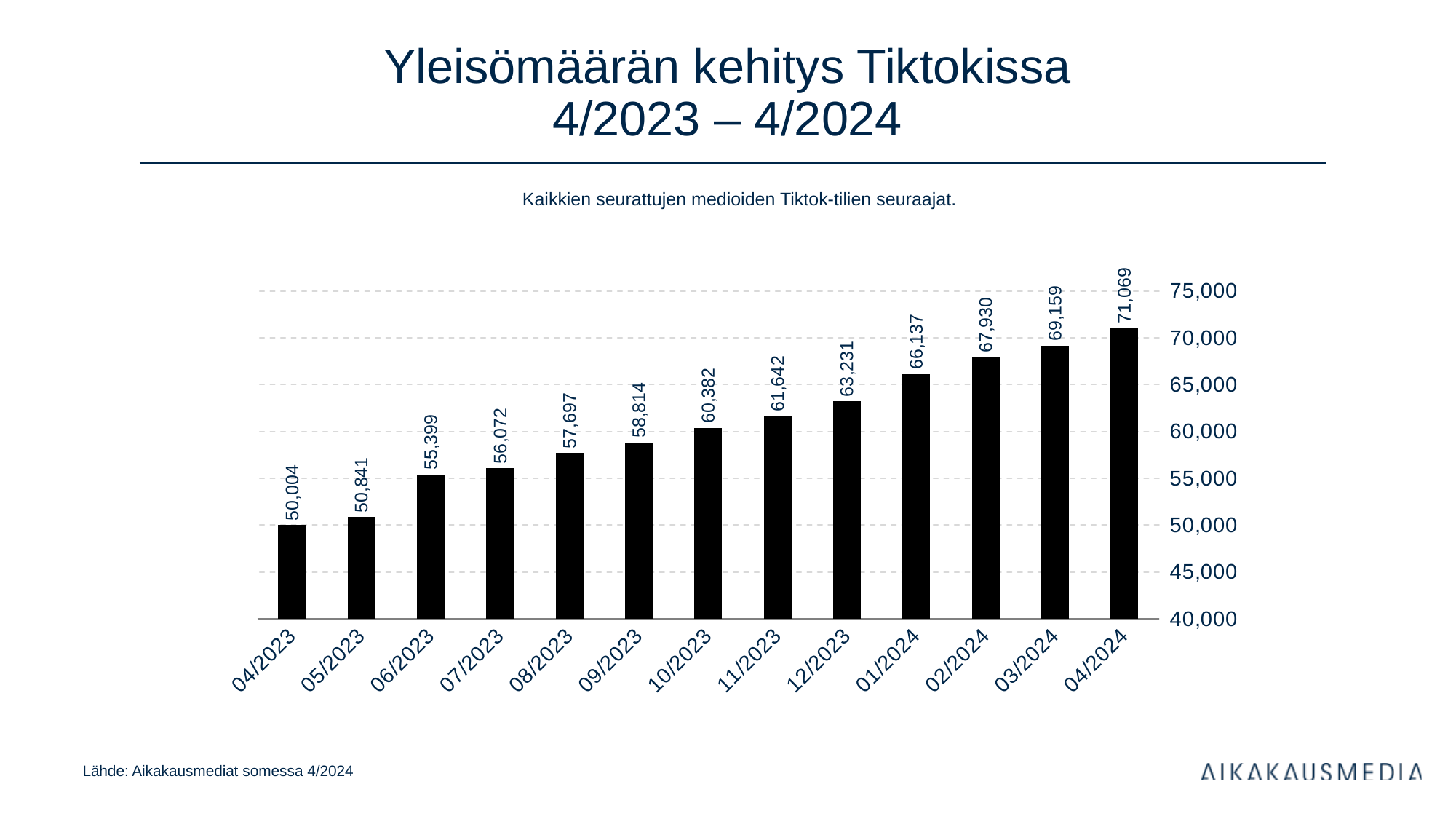

# Yleisömäärän kehitys Tiktokissa 4/2023 – 4/2024
Kaikkien seurattujen medioiden Tiktok-tilien seuraajat.

### Chart

| Category | Tiktok |
|---|---|
| 45017 | 50004.0 |
| 45047 | 50841.0 |
| 45078 | 55399.0 |
| 45108 | 56072.0 |
| 45139 | 57697.0 |
| 45170 | 58814.0 |
| 45200 | 60382.0 |
| 45231 | 61642.0 |
| 45261 | 63231.0 |
| 45292 | 66137.0 |
| 45323 | 67930.0 |
| 45352 | 69159.0 |
| 45383 | 71069.0 |